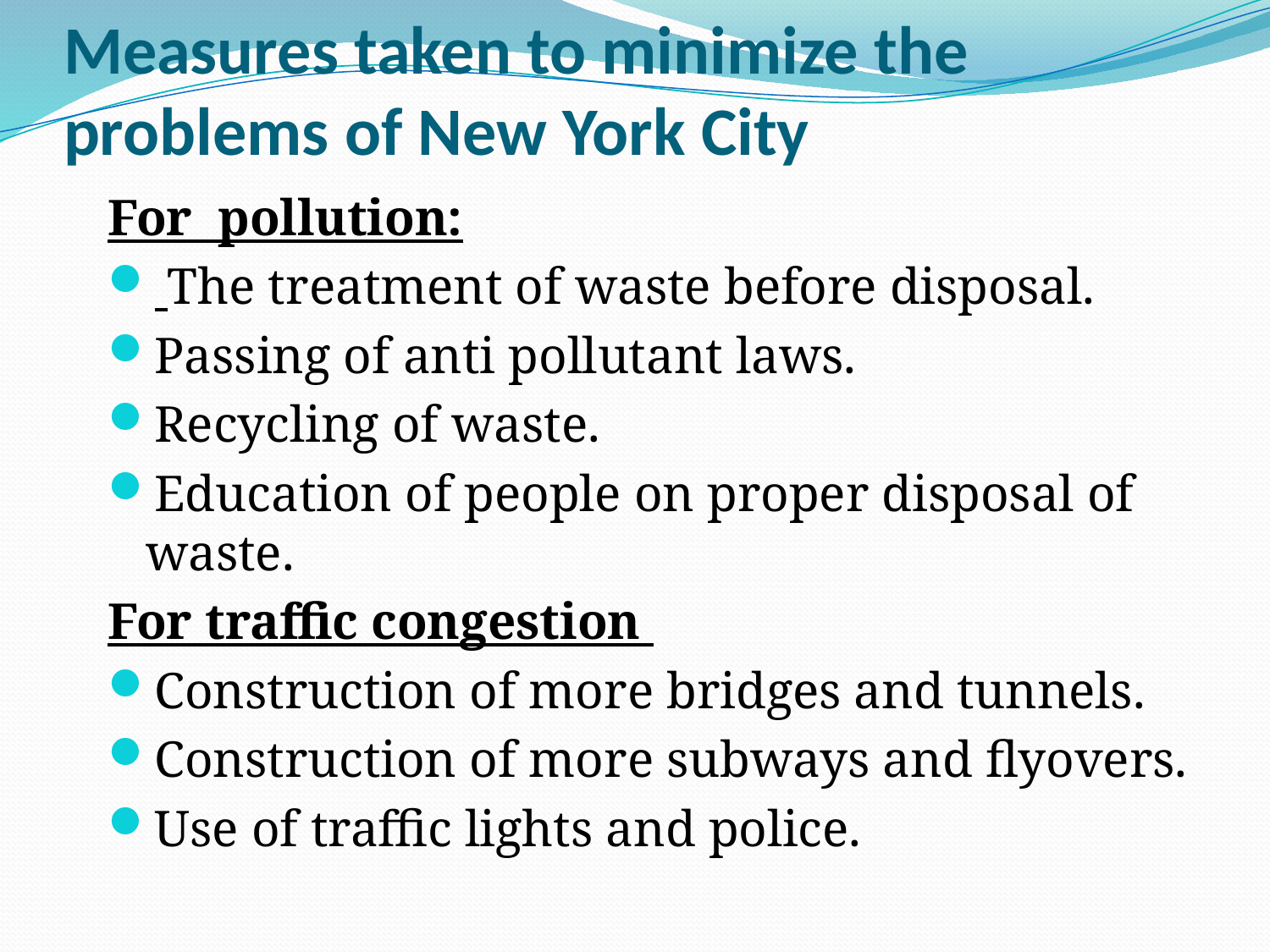

# Measures taken to minimize the problems of New York City
For  pollution:
 The treatment of waste before disposal.
Passing of anti pollutant laws.
Recycling of waste.
Education of people on proper disposal of waste.
For traffic congestion
Construction of more bridges and tunnels.
Construction of more subways and flyovers.
Use of traffic lights and police.